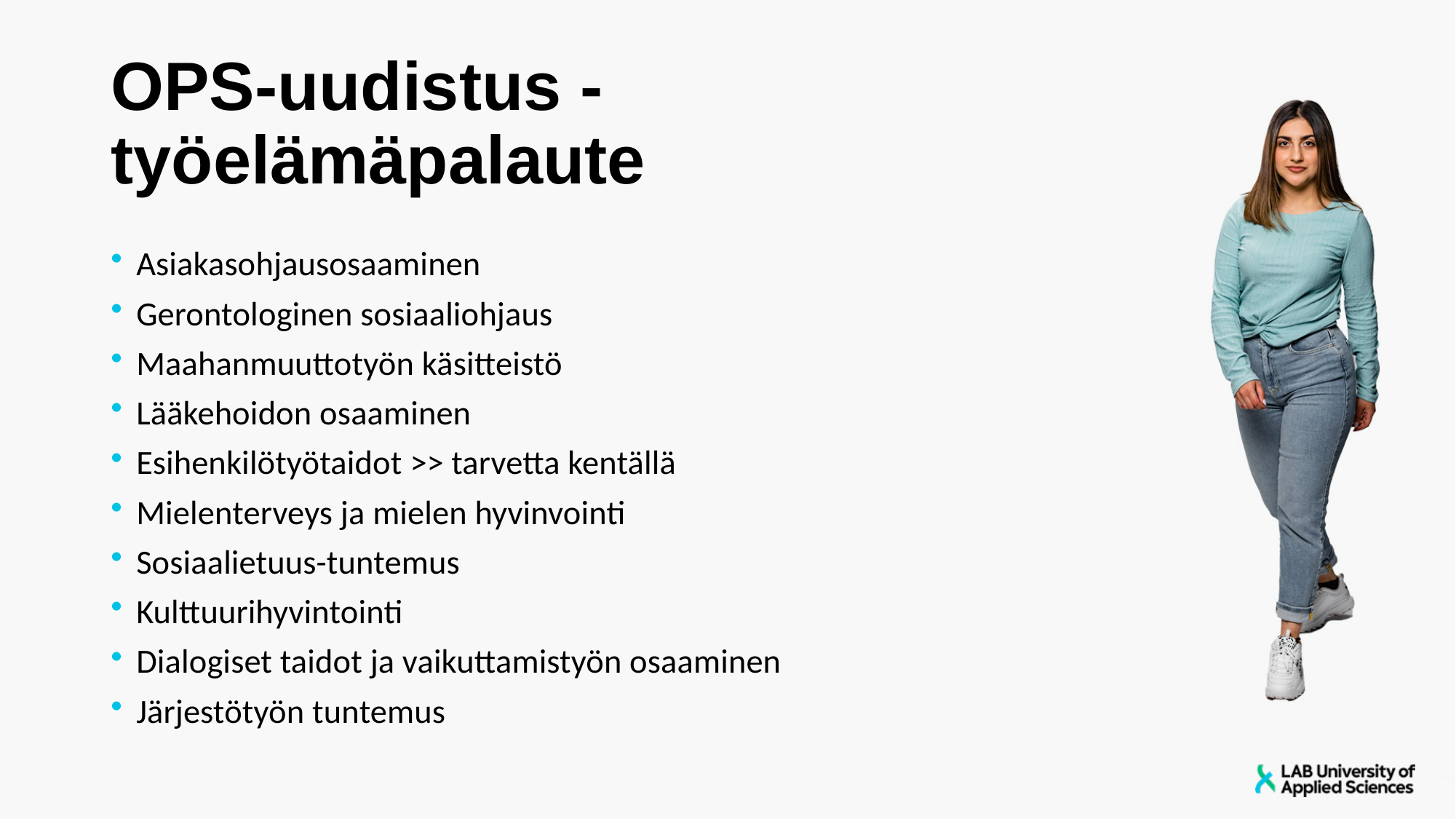

# OPS-uudistus - työelämäpalaute
Asiakasohjausosaaminen
Gerontologinen sosiaaliohjaus
Maahanmuuttotyön käsitteistö
Lääkehoidon osaaminen
Esihenkilötyötaidot >> tarvetta kentällä
Mielenterveys ja mielen hyvinvointi
Sosiaalietuus-tuntemus
Kulttuurihyvintointi
Dialogiset taidot ja vaikuttamistyön osaaminen
Järjestötyön tuntemus